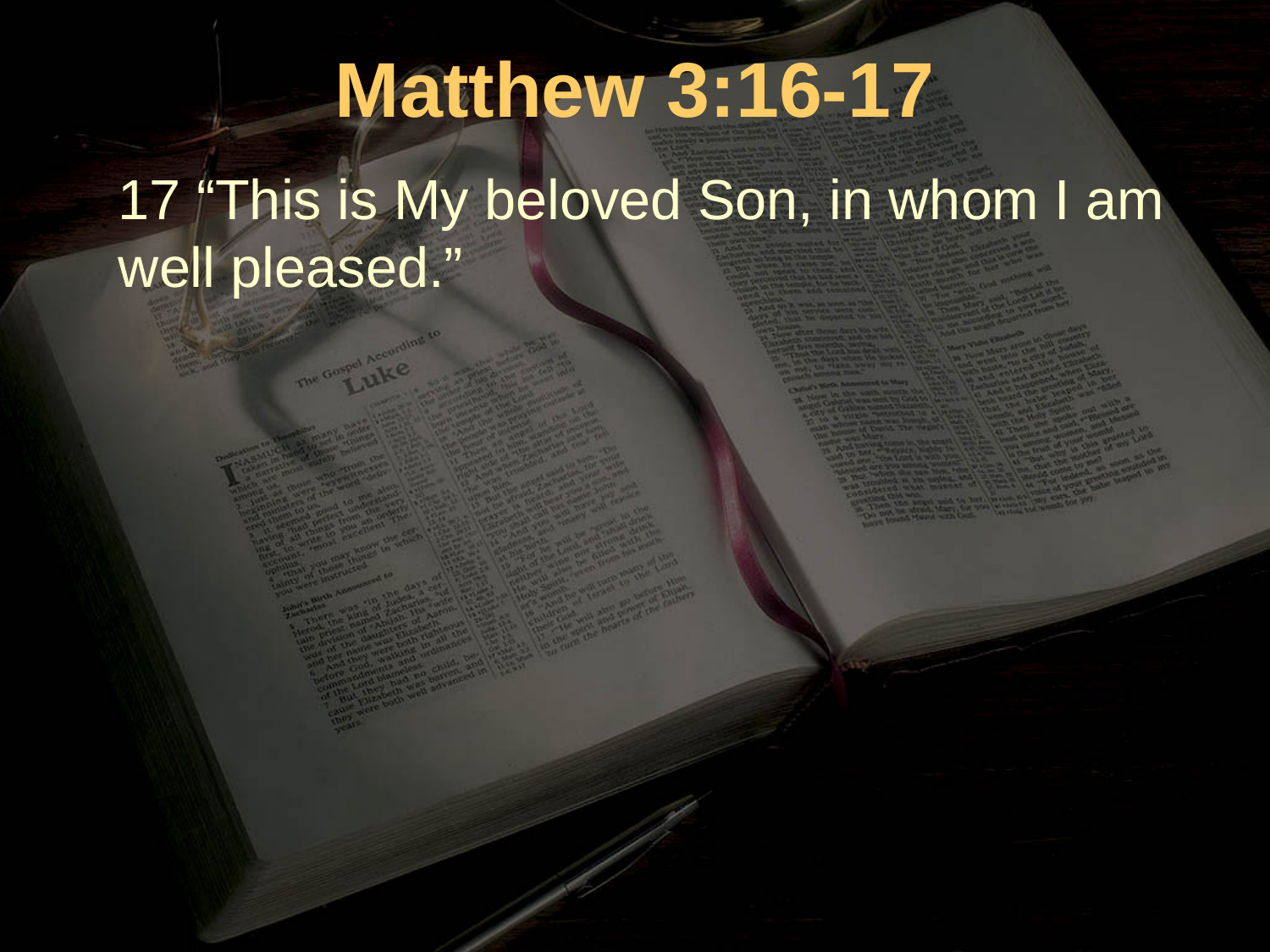

Matthew 3:16-17
17 “This is My beloved Son, in whom I am well pleased.”